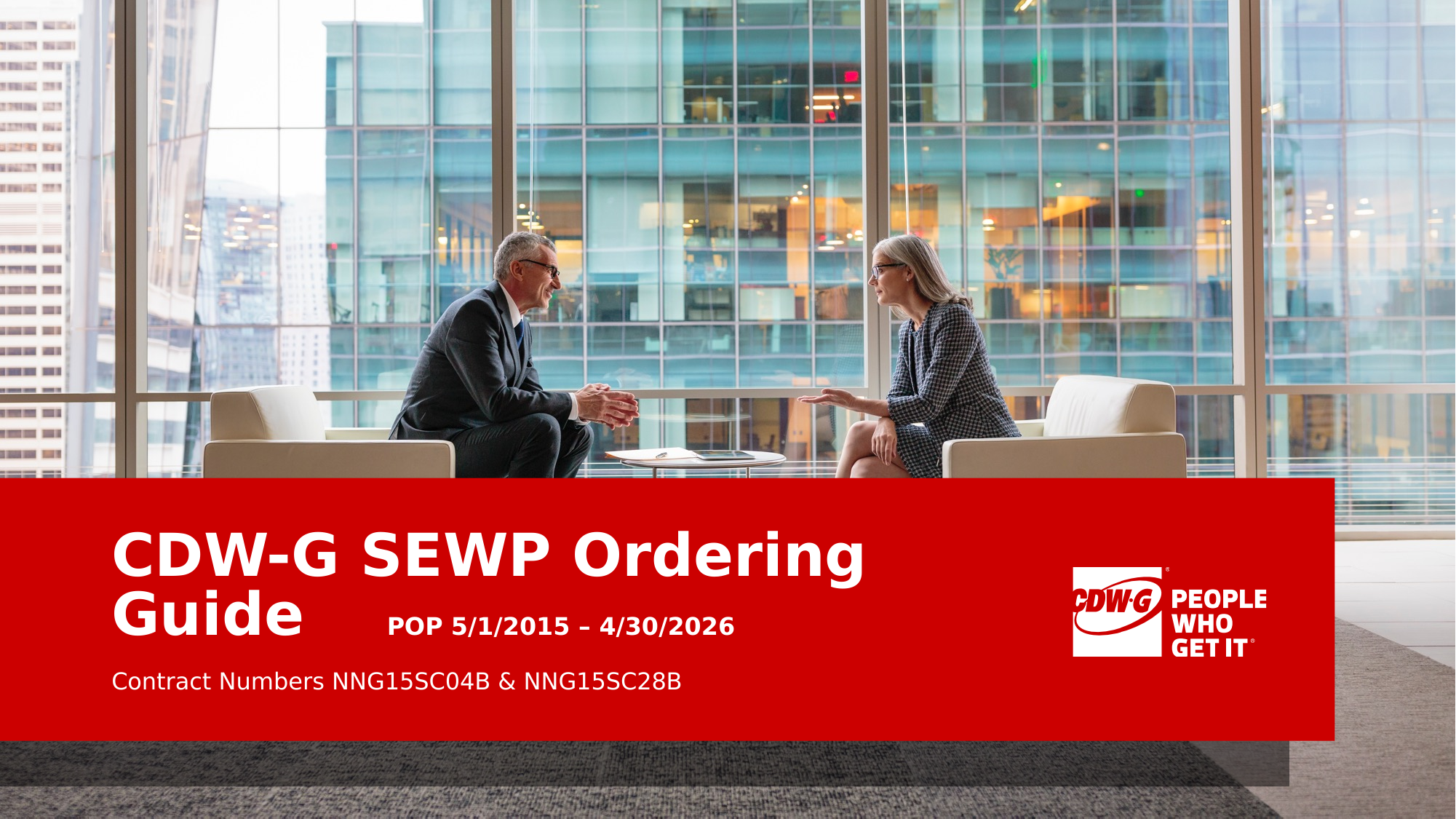

# CDW-G SEWP Ordering Guide    POP 5/1/2015 – 4/30/2026
Contract Numbers NNG15SC04B & NNG15SC28B